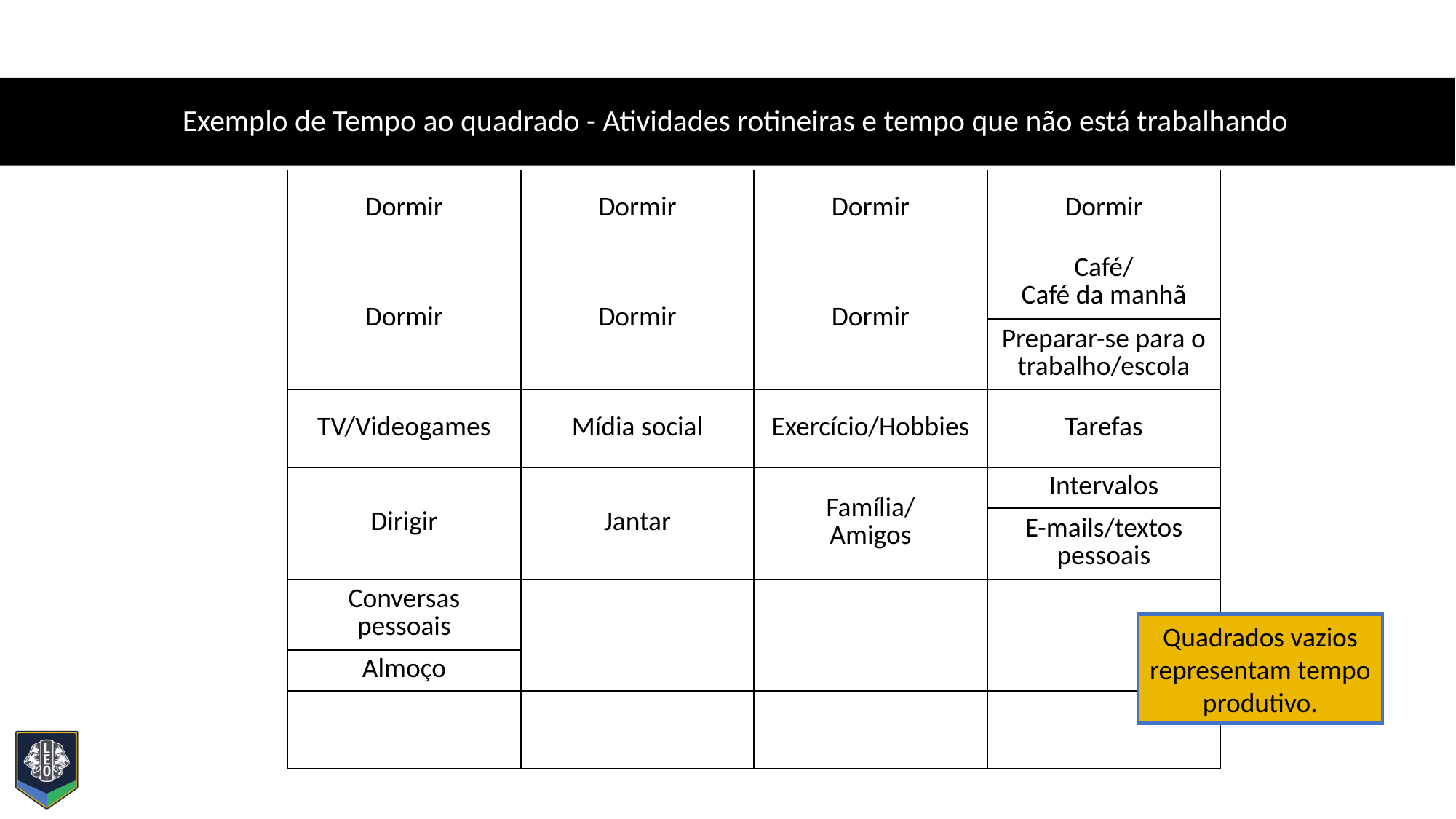

# Exemplo de Tempo ao quadrado - Atividades rotineiras e tempo que não está trabalhando

| Dormir | Dormir | Dormir | Dormir |
| --- | --- | --- | --- |
| Dormir | Dormir | Dormir | Café/ Café da manhã |
|  |  |  | Preparar-se para o trabalho/escola |
| TV/Videogames | Mídia social | Exercício/Hobbies | Tarefas |
| Dirigir | Jantar | Família/ Amigos | Intervalos |
|  |  |  | E-mails/textos pessoais |
| Conversas pessoais |  |  |  |
| Almoço |  |  |  |
|  |  |  |  |
Quadrados vazios representam tempo produtivo.